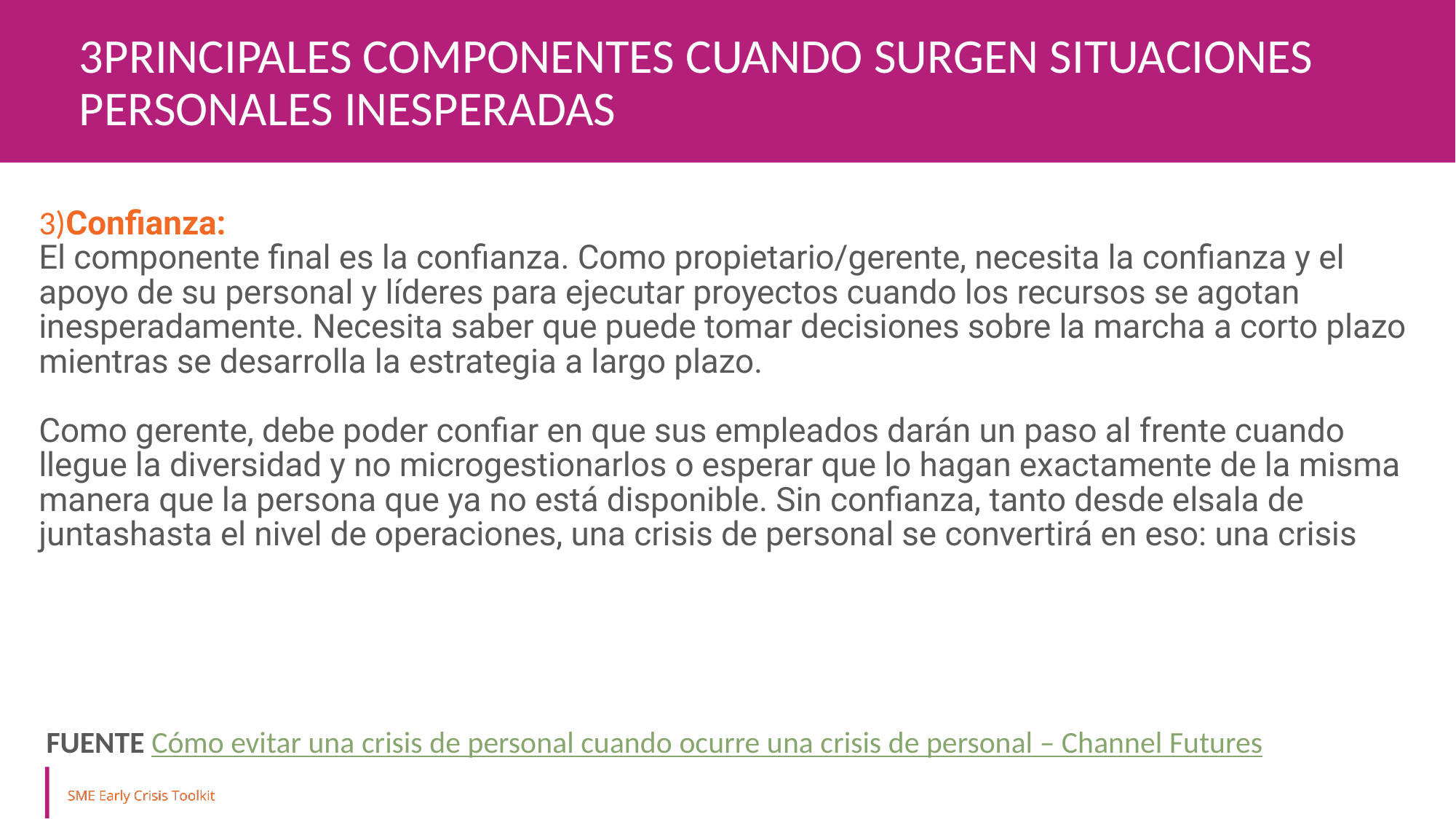

3PRINCIPALES COMPONENTES CUANDO SURGEN SITUACIONES PERSONALES INESPERADAS
3)Confianza:
El componente final es la confianza. Como propietario/gerente, necesita la confianza y el apoyo de su personal y líderes para ejecutar proyectos cuando los recursos se agotan inesperadamente. Necesita saber que puede tomar decisiones sobre la marcha a corto plazo mientras se desarrolla la estrategia a largo plazo.

Como gerente, debe poder confiar en que sus empleados darán un paso al frente cuando llegue la diversidad y no microgestionarlos o esperar que lo hagan exactamente de la misma manera que la persona que ya no está disponible. Sin confianza, tanto desde elsala de juntashasta el nivel de operaciones, una crisis de personal se convertirá en eso: una crisis

 FUENTE Cómo evitar una crisis de personal cuando ocurre una crisis de personal – Channel Futures